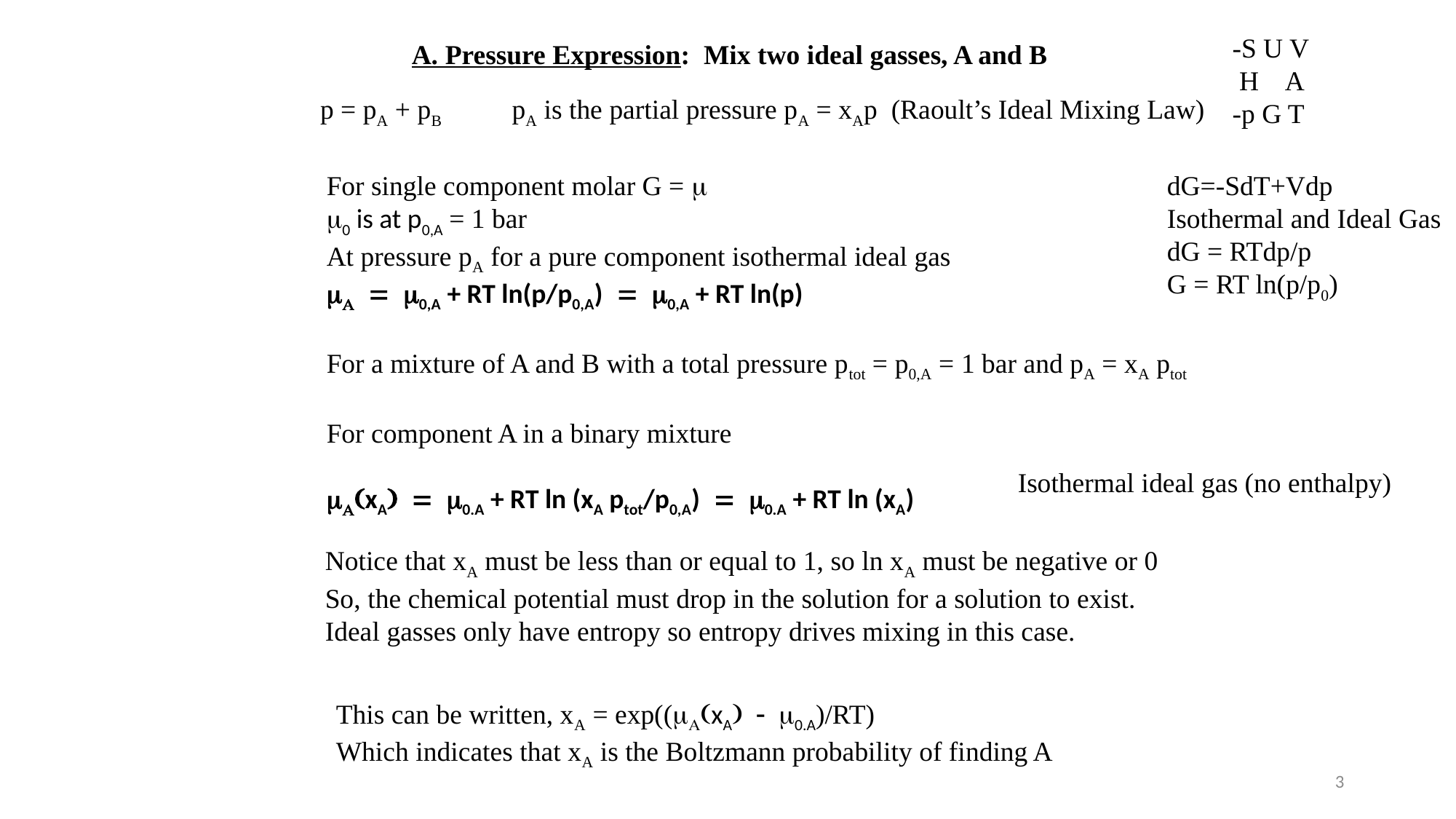

-S U V
 H    A
-p G T
A. Pressure Expression:  Mix two ideal gasses, A and B
p = pA + pB
pA is the partial pressure pA = xAp  (Raoult’s Ideal Mixing Law)
For single component molar G = μ
μ0 is at p0,A = 1 bar
At pressure pA for a pure component isothermal ideal gas
μΑ = μ0,A + RT ln(p/p0,A) = μ0,A + RT ln(p)

For a mixture of A and B with a total pressure ptot = p0,A = 1 bar and pA = xA ptot

For component A in a binary mixture

μΑ(xA) = μ0.A + RT ln (xA ptot/p0,A) = μ0.A + RT ln (xA)

dG=-SdT+Vdp
Isothermal and Ideal Gas
dG = RTdp/p
G = RT ln(p/p0)
Isothermal ideal gas (no enthalpy)
Notice that xA must be less than or equal to 1, so ln xA must be negative or 0
So, the chemical potential must drop in the solution for a solution to exist.
Ideal gasses only have entropy so entropy drives mixing in this case.
This can be written, xA = exp((μΑ(xA) − μ0.A)/RT)
Which indicates that xA is the Boltzmann probability of finding A
3